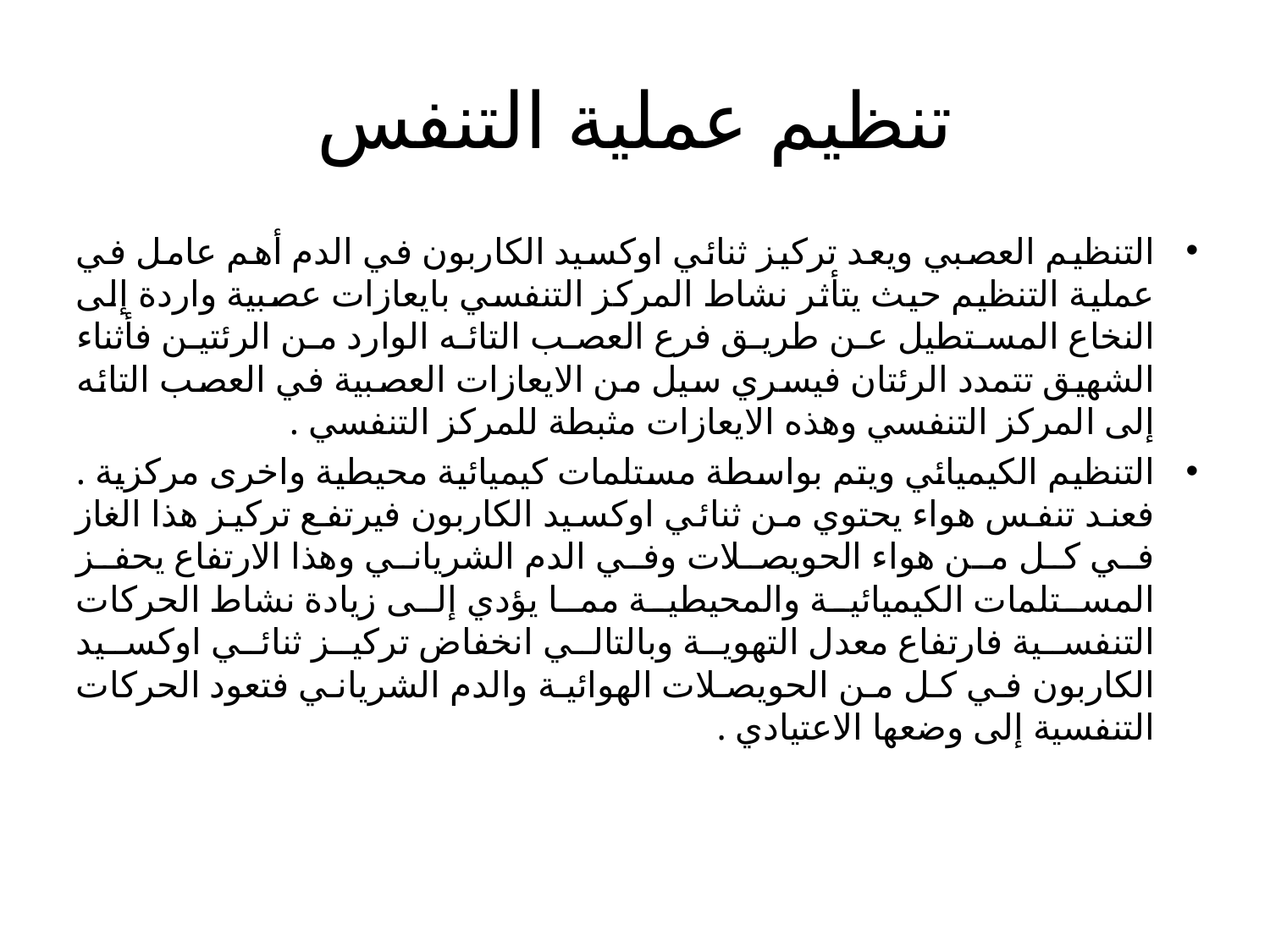

# تنظيم عملية التنفس
التنظيم العصبي ويعد تركيز ثنائي اوكسيد الكاربون في الدم أهم عامل في عملية التنظيم حيث يتأثر نشاط المركز التنفسي بايعازات عصبية واردة إلى النخاع المستطيل عن طريق فرع العصب التائه الوارد من الرئتين فأثناء الشهيق تتمدد الرئتان فيسري سيل من الايعازات العصبية في العصب التائه إلى المركز التنفسي وهذه الايعازات مثبطة للمركز التنفسي .
التنظيم الكيميائي ويتم بواسطة مستلمات كيميائية محيطية واخرى مركزية . فعند تنفس هواء يحتوي من ثنائي اوكسيد الكاربون فيرتفع تركيز هذا الغاز في كل من هواء الحويصلات وفي الدم الشرياني وهذا الارتفاع يحفز المستلمات الكيميائية والمحيطية مما يؤدي إلى زيادة نشاط الحركات التنفسية فارتفاع معدل التهوية وبالتالي انخفاض تركيز ثنائي اوكسيد الكاربون في كل من الحويصلات الهوائية والدم الشرياني فتعود الحركات التنفسية إلى وضعها الاعتيادي .